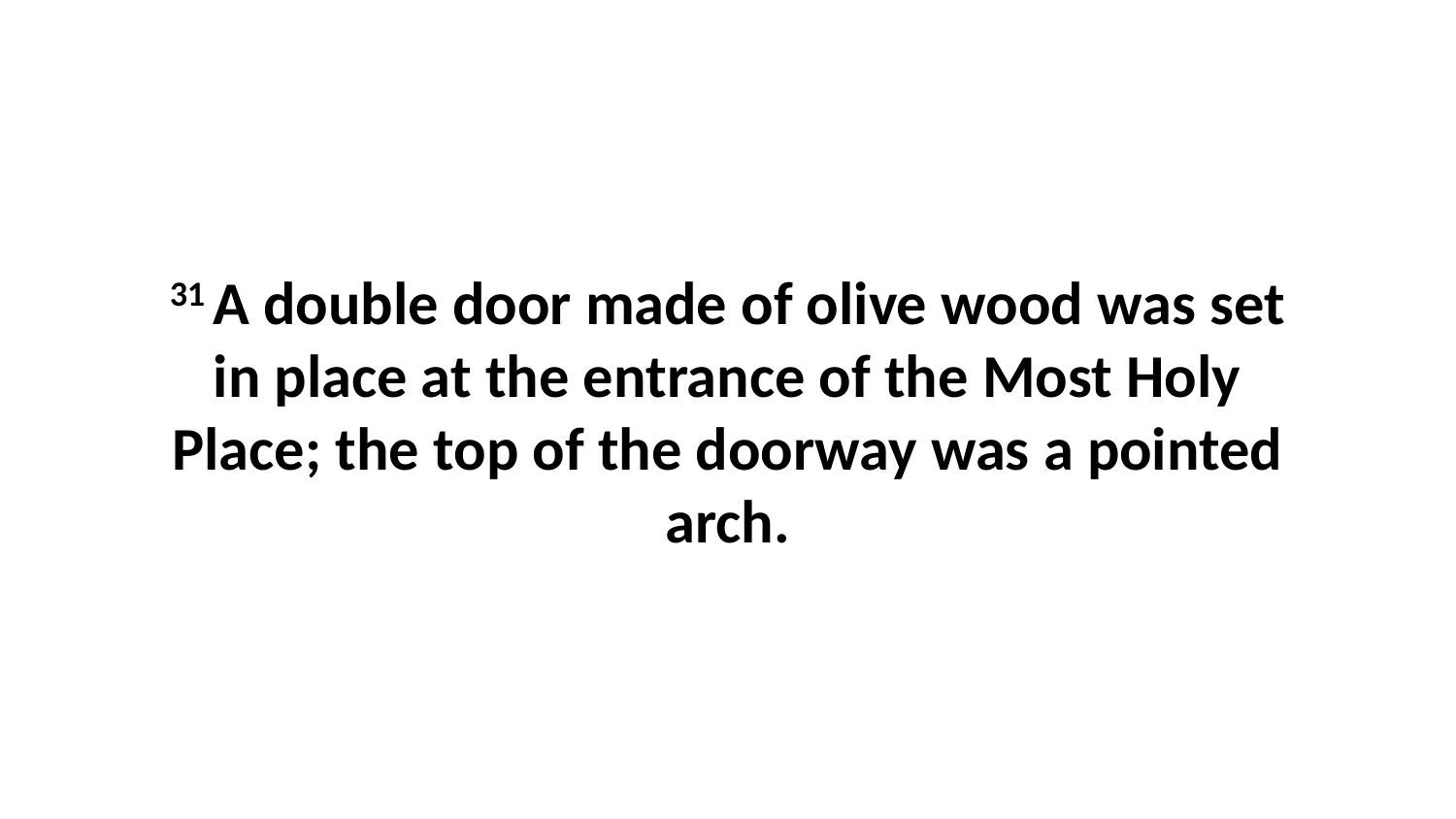

31 A double door made of olive wood was set in place at the entrance of the Most Holy Place; the top of the doorway was a pointed arch.